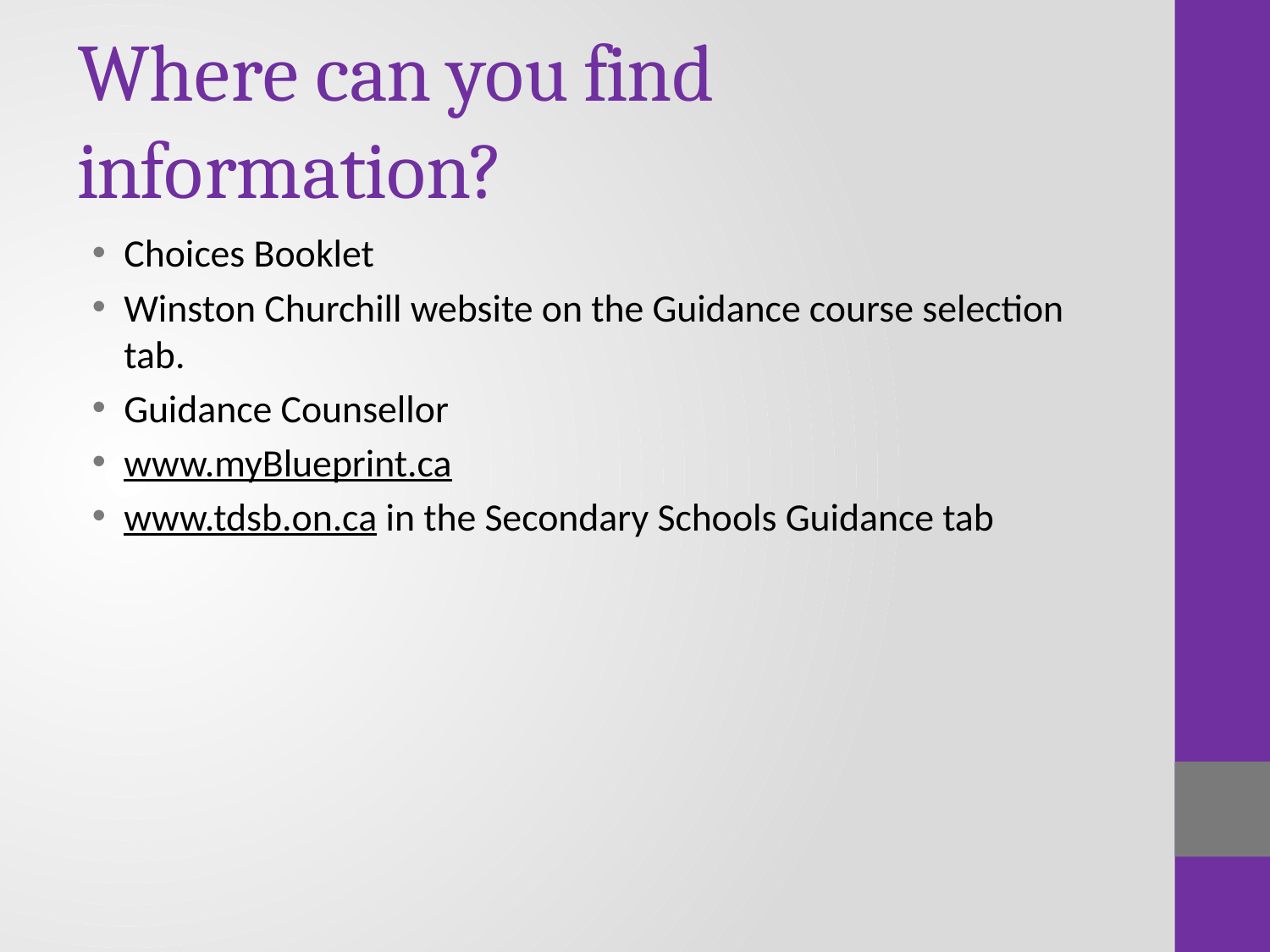

# Where can you find information?
Choices Booklet
Winston Churchill website on the Guidance course selection tab.
Guidance Counsellor
www.myBlueprint.ca
www.tdsb.on.ca in the Secondary Schools Guidance tab